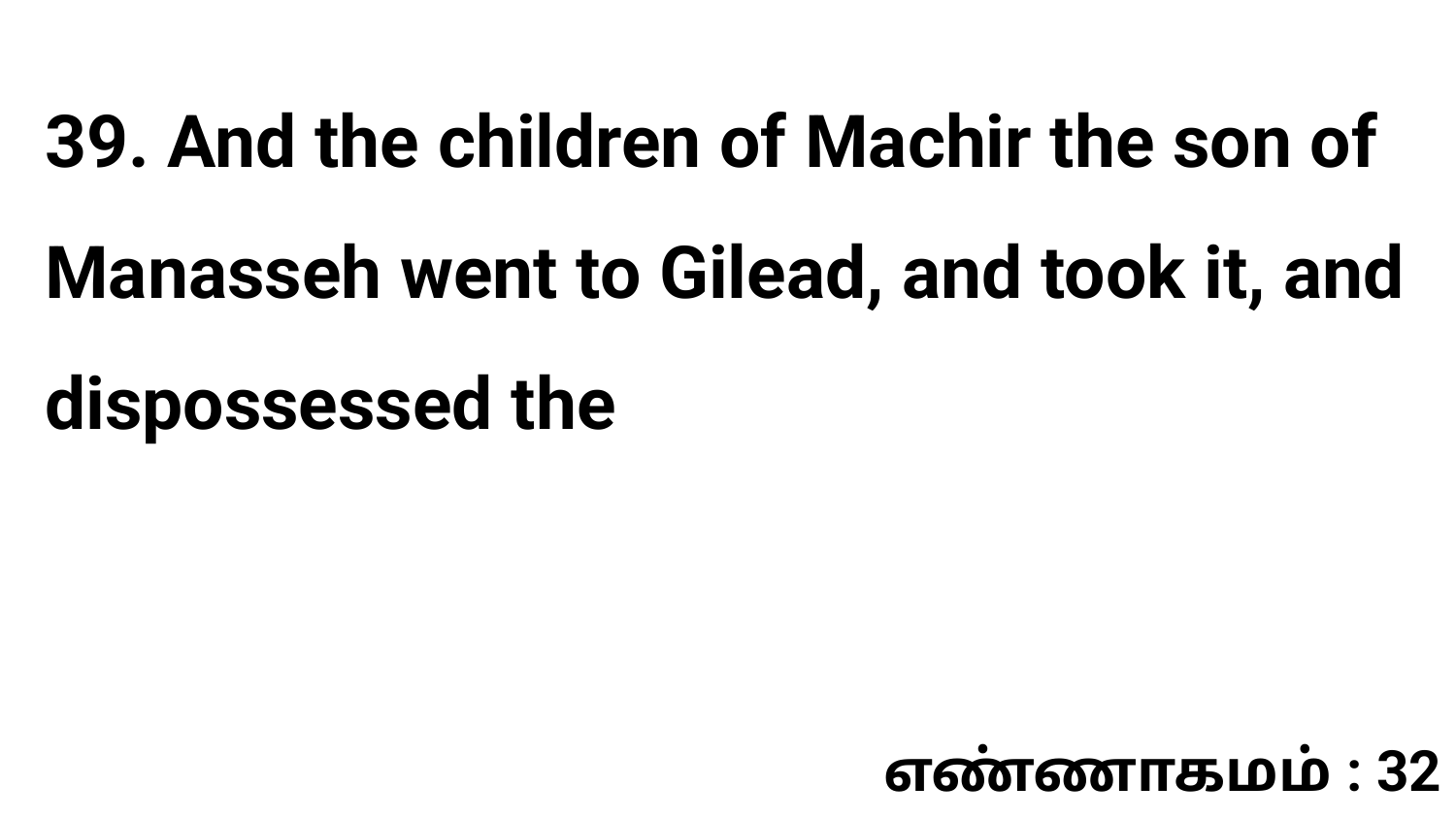

39. And the children of Machir the son of Manasseh went to Gilead, and took it, and dispossessed the
எண்ணாகமம் : 32